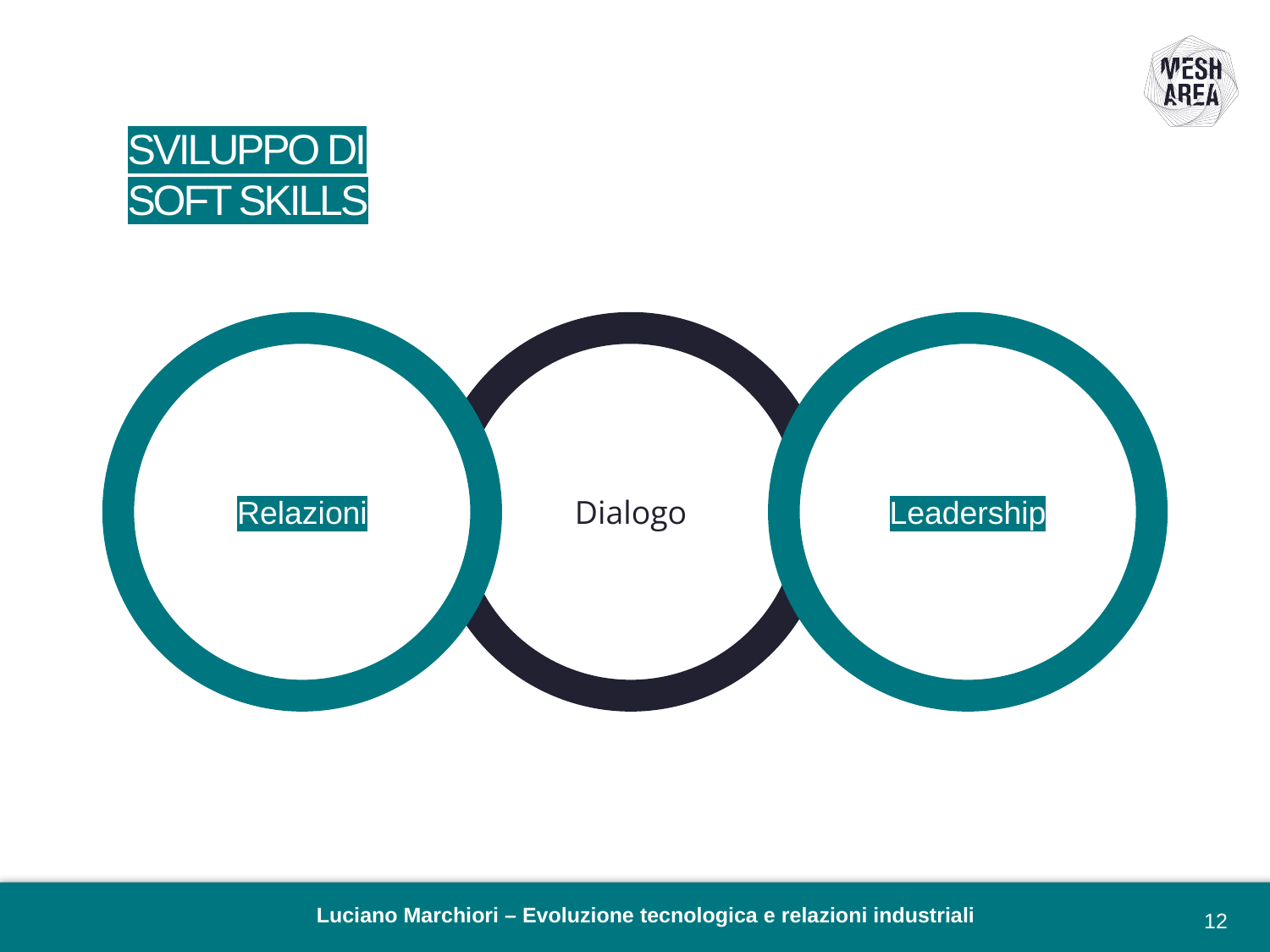

# SVILUPPO DI SOFT SKILLS
Relazioni
Dialogo
Leadership
Luciano Marchiori – Evoluzione tecnologica e relazioni industriali
12